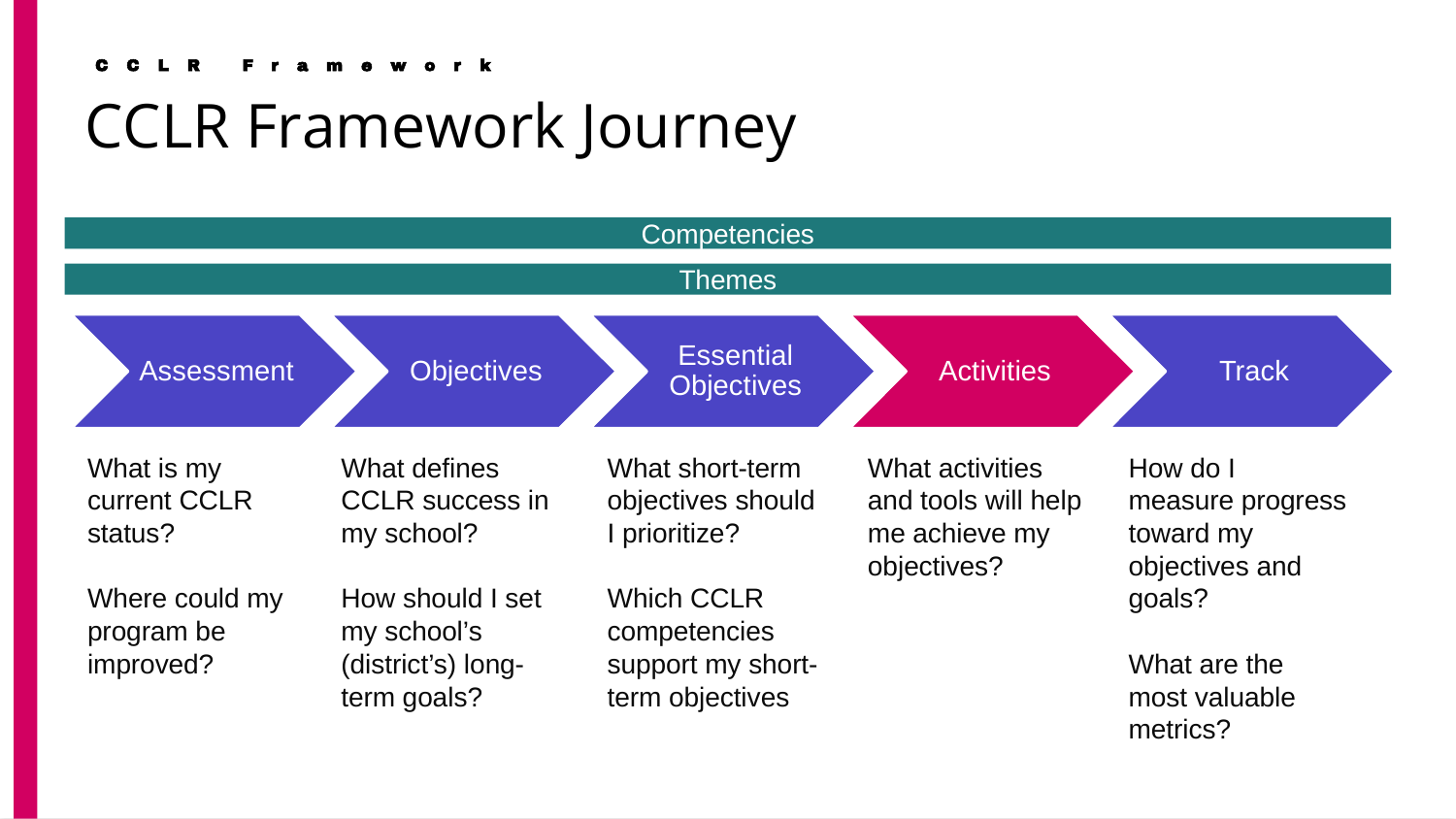

Assessment
Objectives
Essential Objectives
Activities
Track
CCLR Framework
CCLR Framework Journey
Competencies
Themes
What is my current CCLR status?
Where could my program be improved?
What defines CCLR success in my school?

How should I set my school’s (district’s) long- term goals?
What short-term objectives should I prioritize?

Which CCLR competencies support my short-term objectives
What activities and tools will help me achieve my objectives?

How do I measure progress toward my objectives and goals?

What are the most valuable metrics?